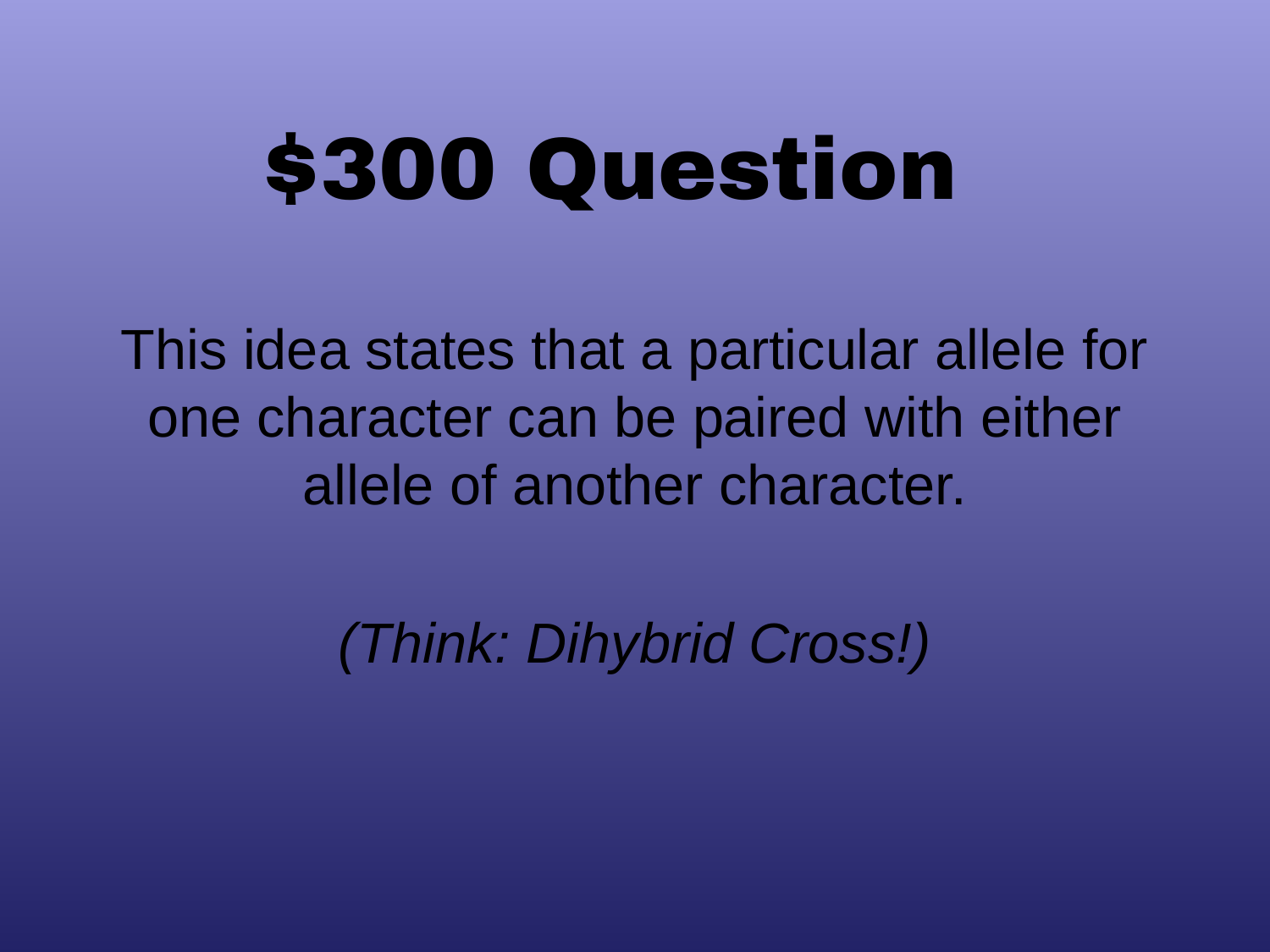

# $300 Question
This idea states that a particular allele for one character can be paired with either allele of another character.

(Think: Dihybrid Cross!)